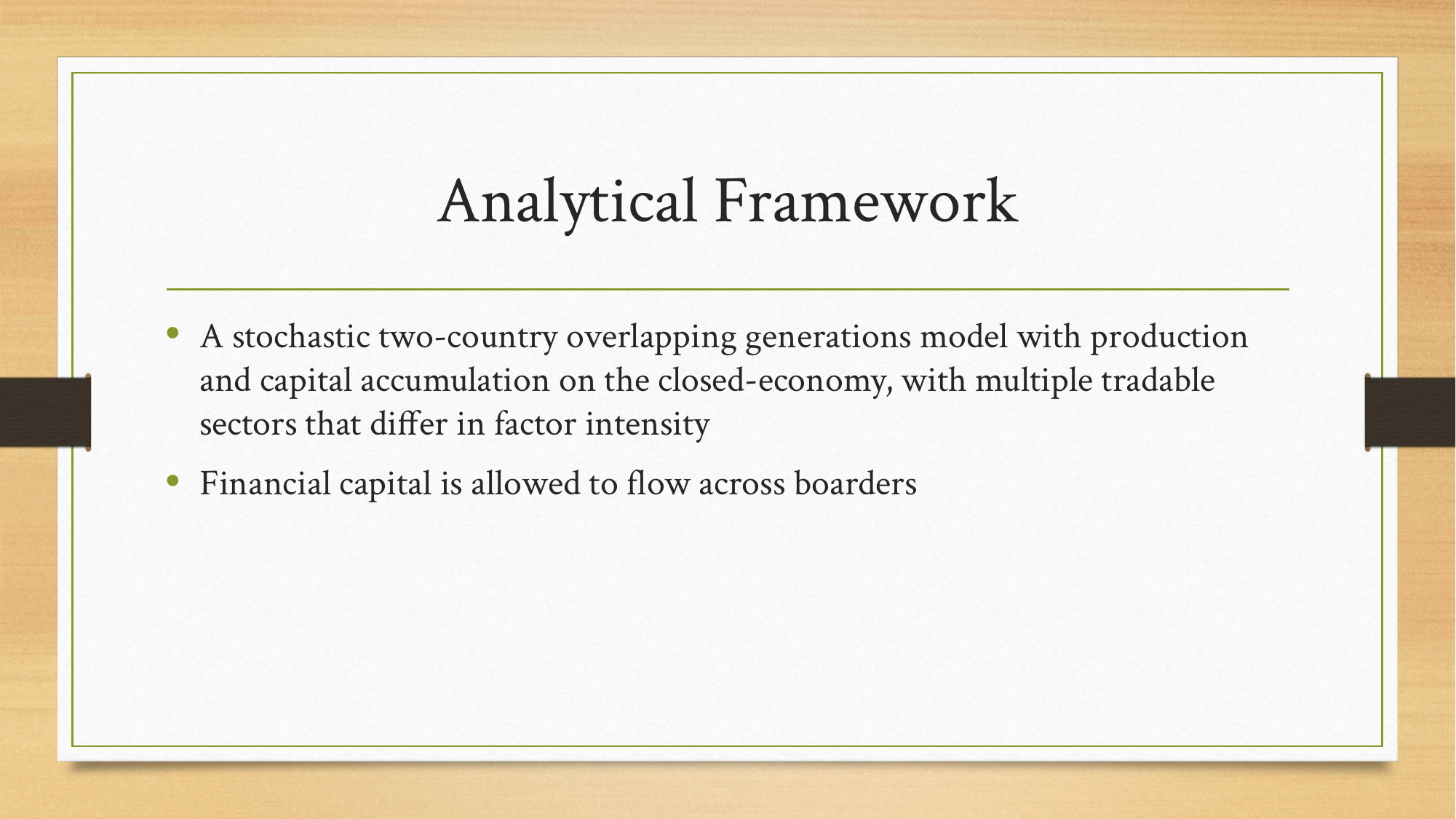

# Analytical Framework
A stochastic two-country overlapping generations model with production and capital accumulation on the closed-economy, with multiple tradable sectors that differ in factor intensity
Financial capital is allowed to flow across boarders